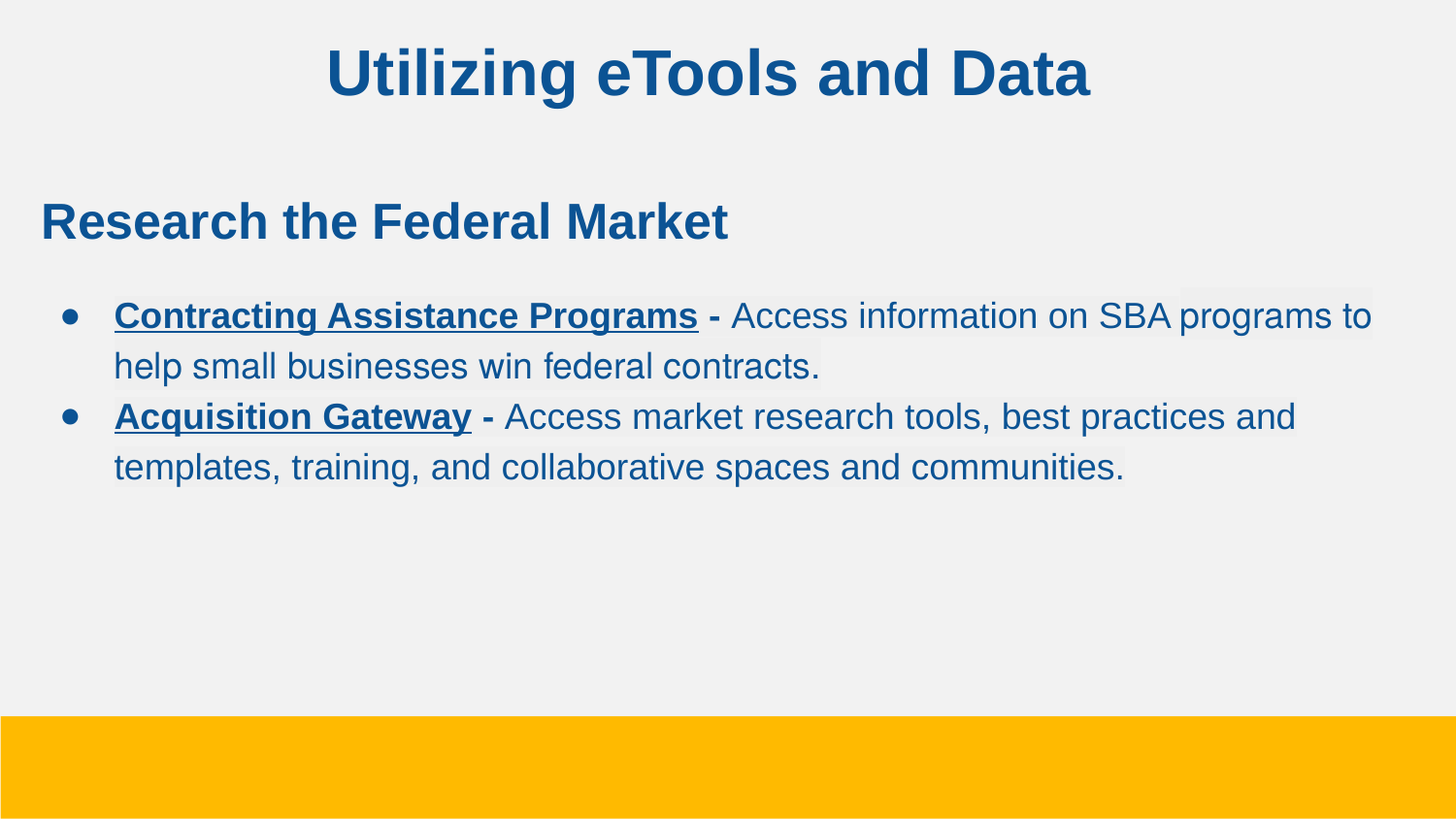

# Utilizing eTools and Data
Research the Federal Market

Contracting Assistance Programs - Access information on SBA programs to help small businesses win federal contracts.
Acquisition Gateway - Access market research tools, best practices and templates, training, and collaborative spaces and communities.